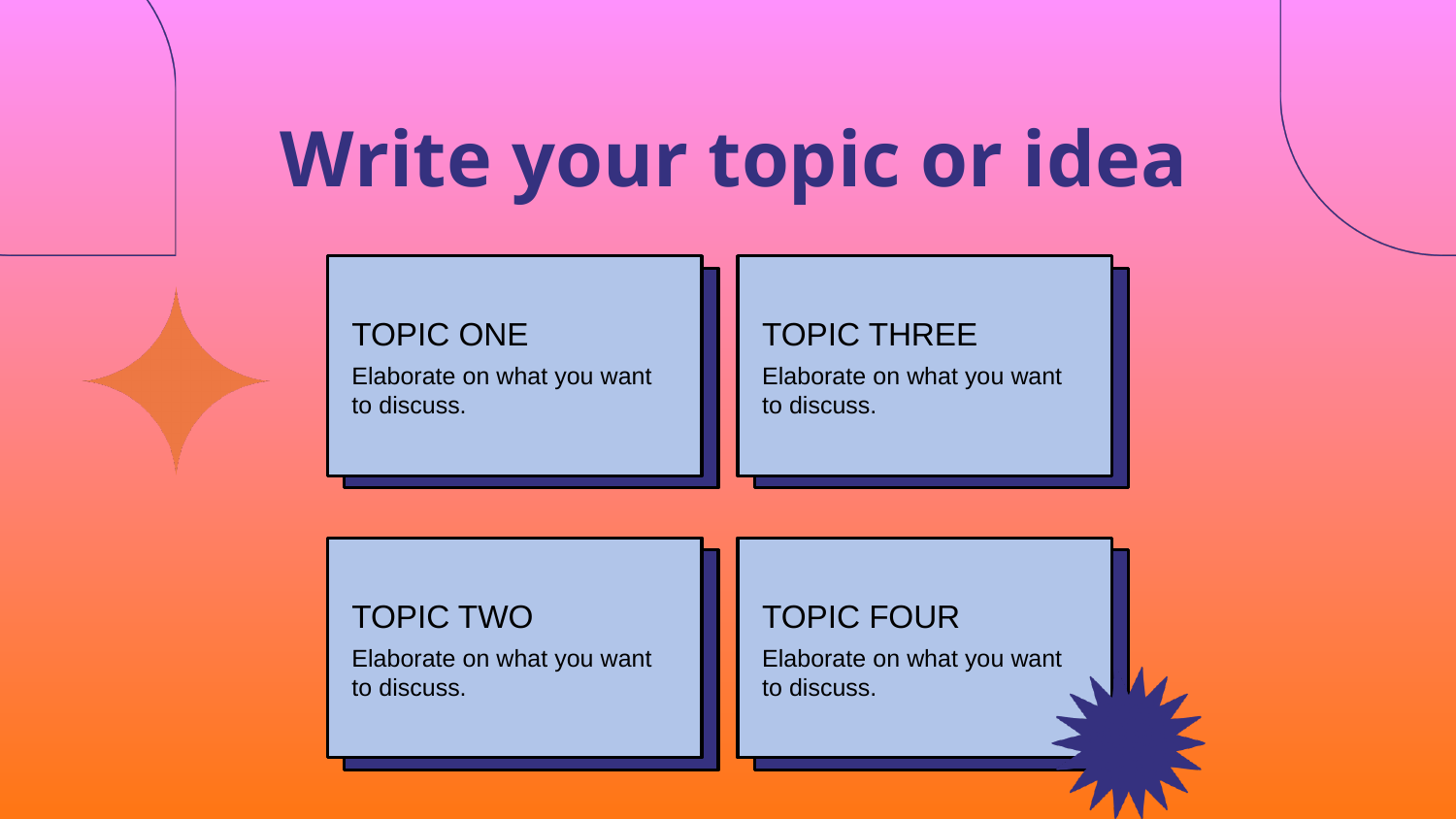

Write your topic or idea

TOPIC ONE
TOPIC THREE
Elaborate on what you want to discuss.
Elaborate on what you want to discuss.

TOPIC TWO
TOPIC FOUR
Elaborate on what you want to discuss.
Elaborate on what you want to discuss.